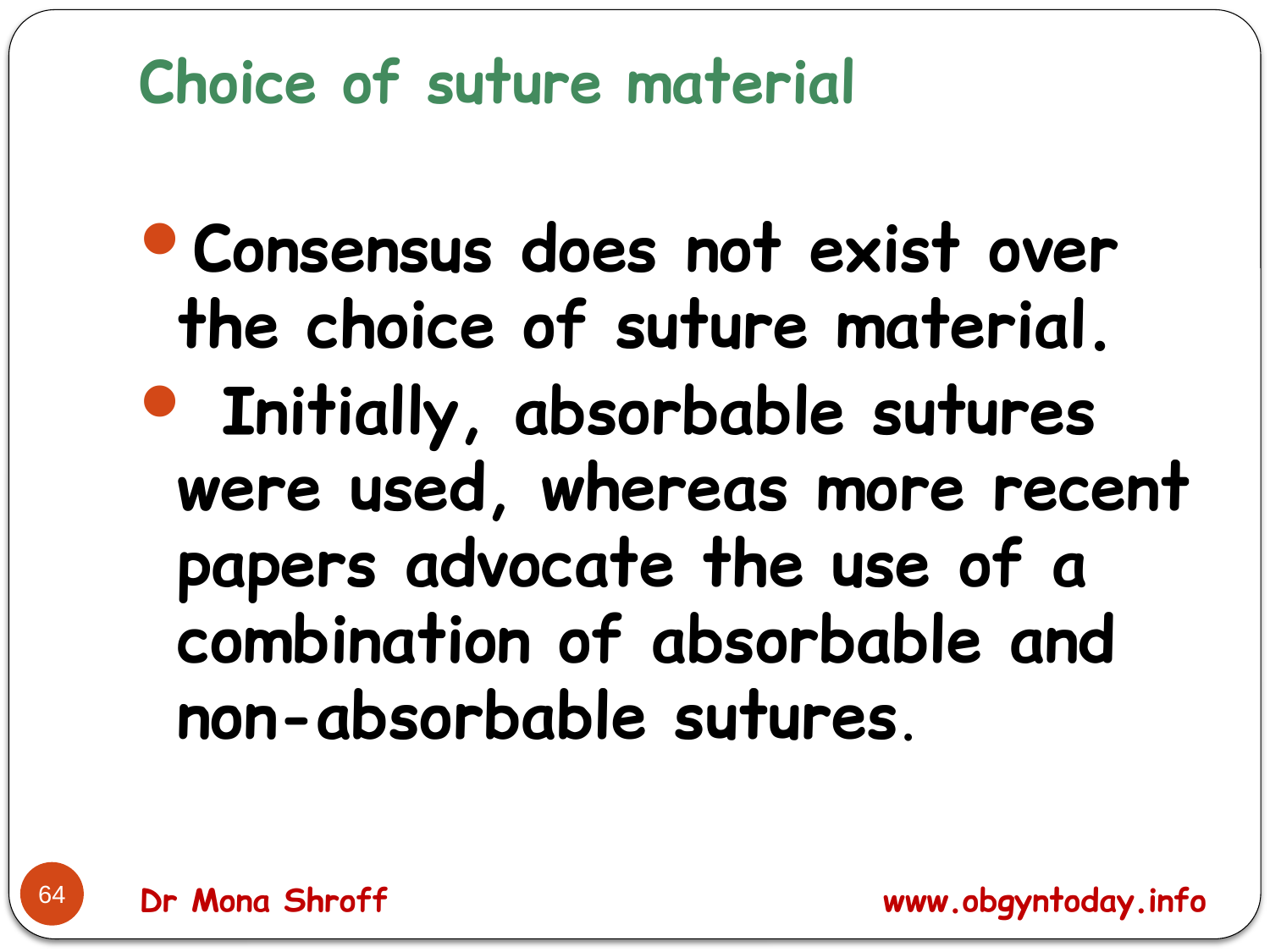

# Choice of suture material
Consensus does not exist over the choice of suture material.
 Initially, absorbable sutures were used, whereas more recent papers advocate the use of a combination of absorbable and non-absorbable sutures.

64
Dr Mona Shroff                                    www.obgyntoday.info